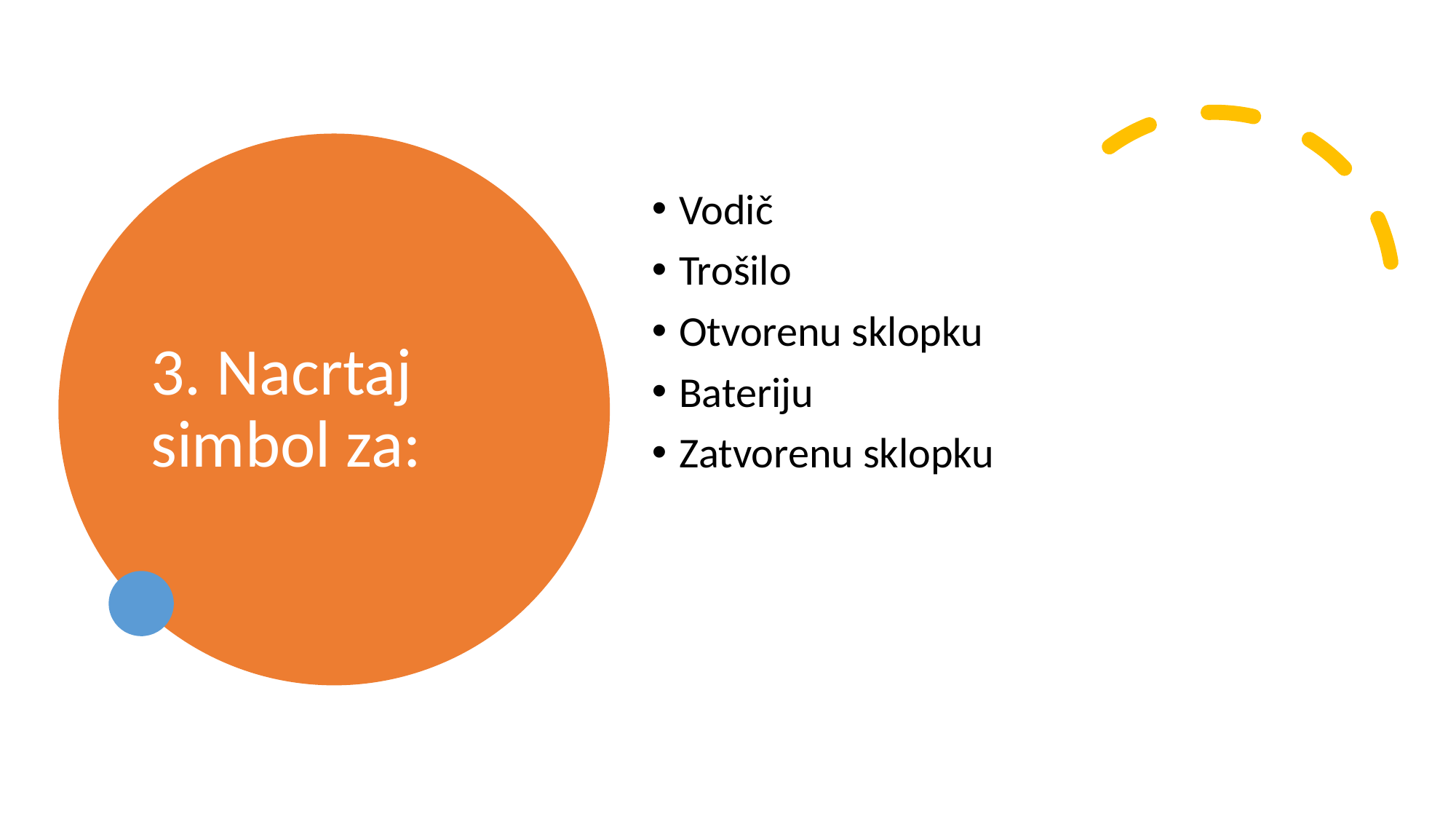

# 3. Nacrtaj simbol za:
Vodič
Trošilo
Otvorenu sklopku
Bateriju
Zatvorenu sklopku